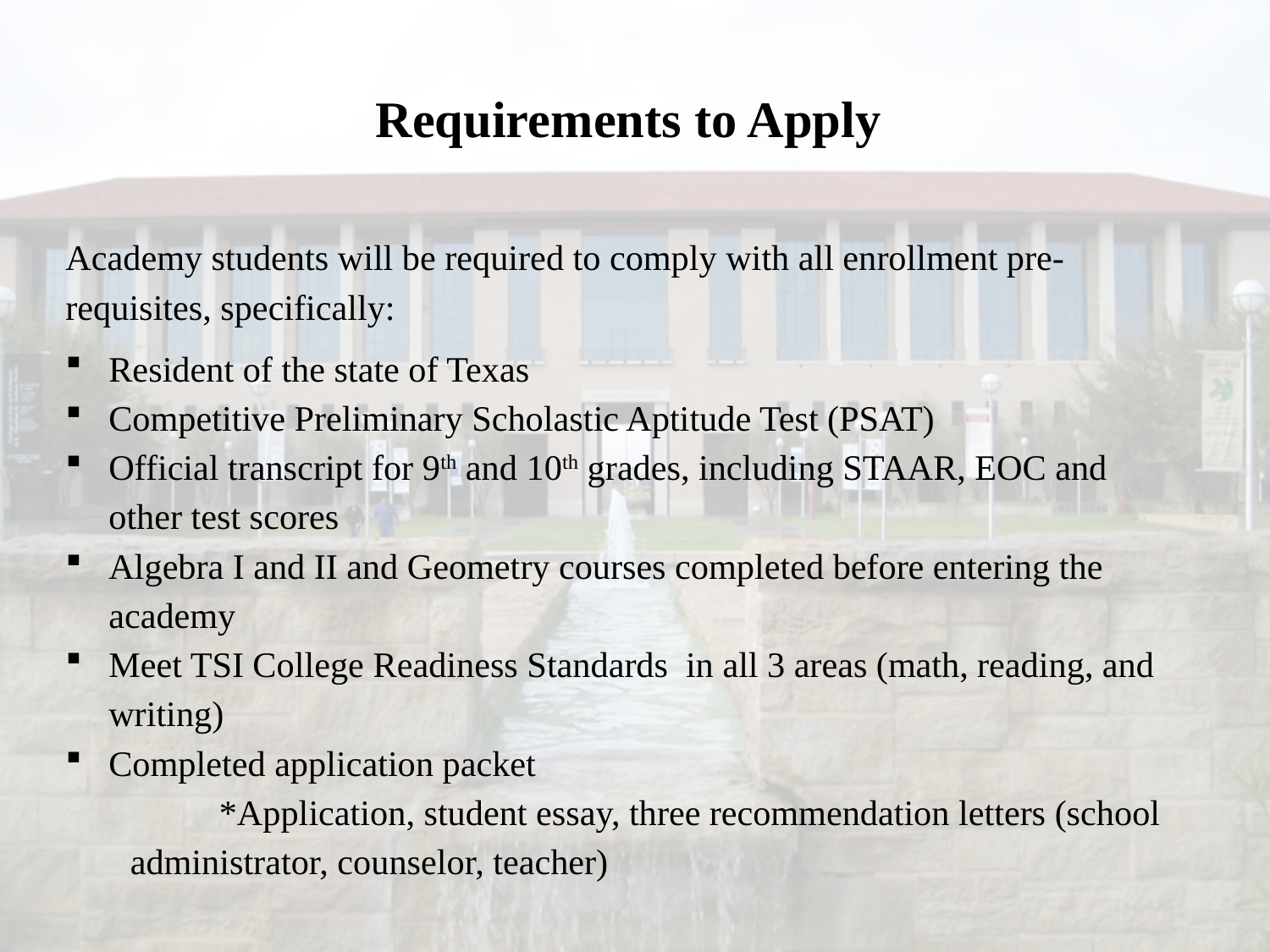

# Requirements to Apply
Academy students will be required to comply with all enrollment pre-requisites, specifically:
Resident of the state of Texas
Competitive Preliminary Scholastic Aptitude Test (PSAT)
Official transcript for 9th and 10th grades, including STAAR, EOC and other test scores
Algebra I and II and Geometry courses completed before entering the academy
Meet TSI College Readiness Standards  in all 3 areas (math, reading, and writing)
Completed application packet
 	*Application, student essay, three recommendation letters (school administrator, counselor, teacher)